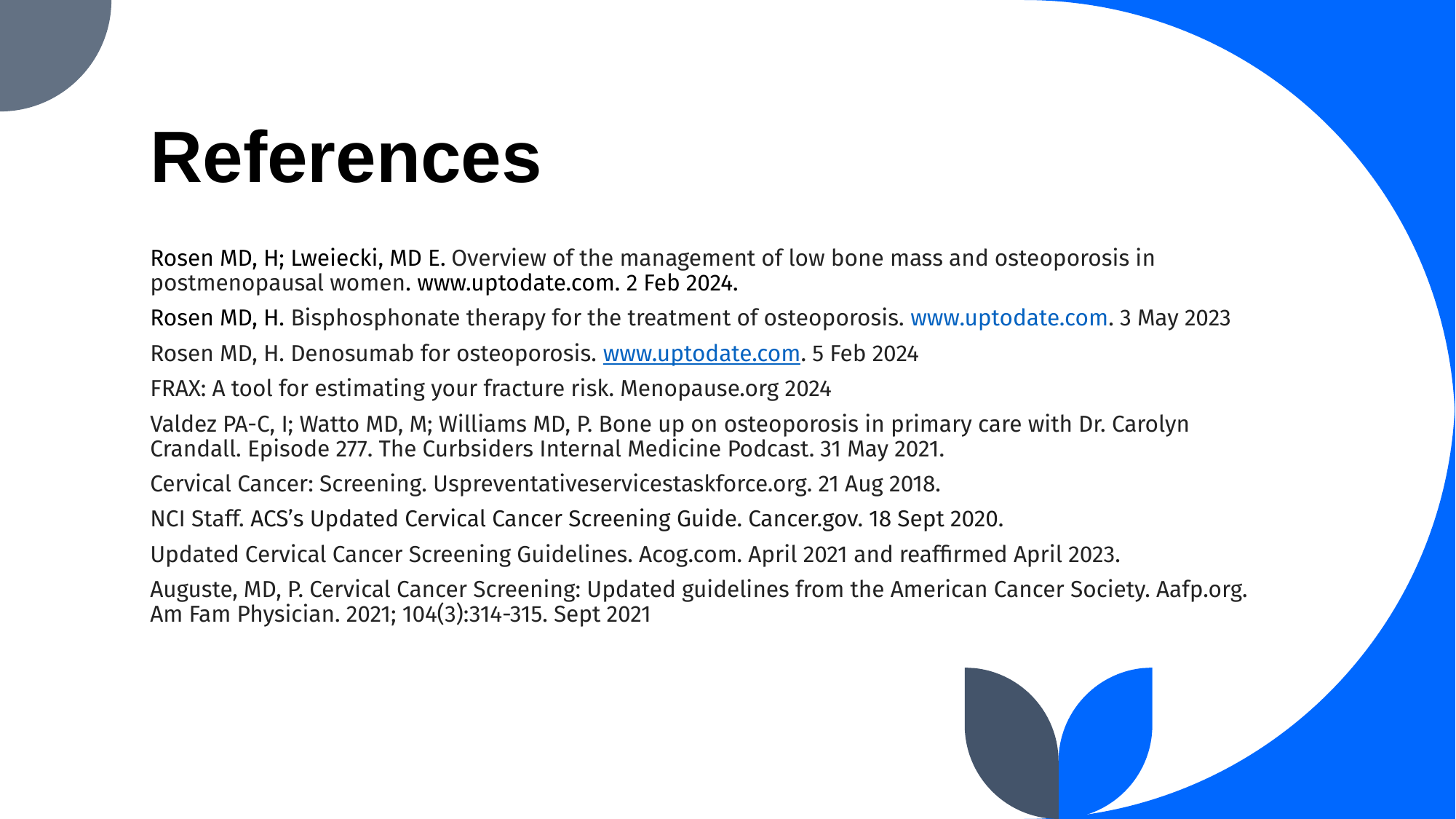

# References
Rosen MD, H; Lweiecki, MD E. Overview of the management of low bone mass and osteoporosis in postmenopausal women. www.uptodate.com. ‌2 Feb 2024.
Rosen MD, H. Bisphosphonate therapy for the treatment of osteoporosis. www.uptodate.com. 3 May 2023
Rosen MD, H. Denosumab for osteoporosis. www.uptodate.com. 5 Feb 2024
FRAX: A tool for estimating your fracture risk. Menopause.org 2024
Valdez PA-C, I; Watto MD, M; Williams MD, P. Bone up on osteoporosis in primary care with Dr. Carolyn Crandall. Episode 277. The Curbsiders Internal Medicine Podcast. 31 May 2021.
Cervical Cancer: Screening. Uspreventativeservicestaskforce.org. 21 Aug 2018.
NCI Staff. ACS’s Updated Cervical Cancer Screening Guide. Cancer.gov. 18 Sept 2020.
Updated Cervical Cancer Screening Guidelines. Acog.com. April 2021 and reaffirmed April 2023.
Auguste, MD, P. Cervical Cancer Screening: Updated guidelines from the American Cancer Society. Aafp.org. Am Fam Physician. 2021; 104(3):314-315. Sept 2021